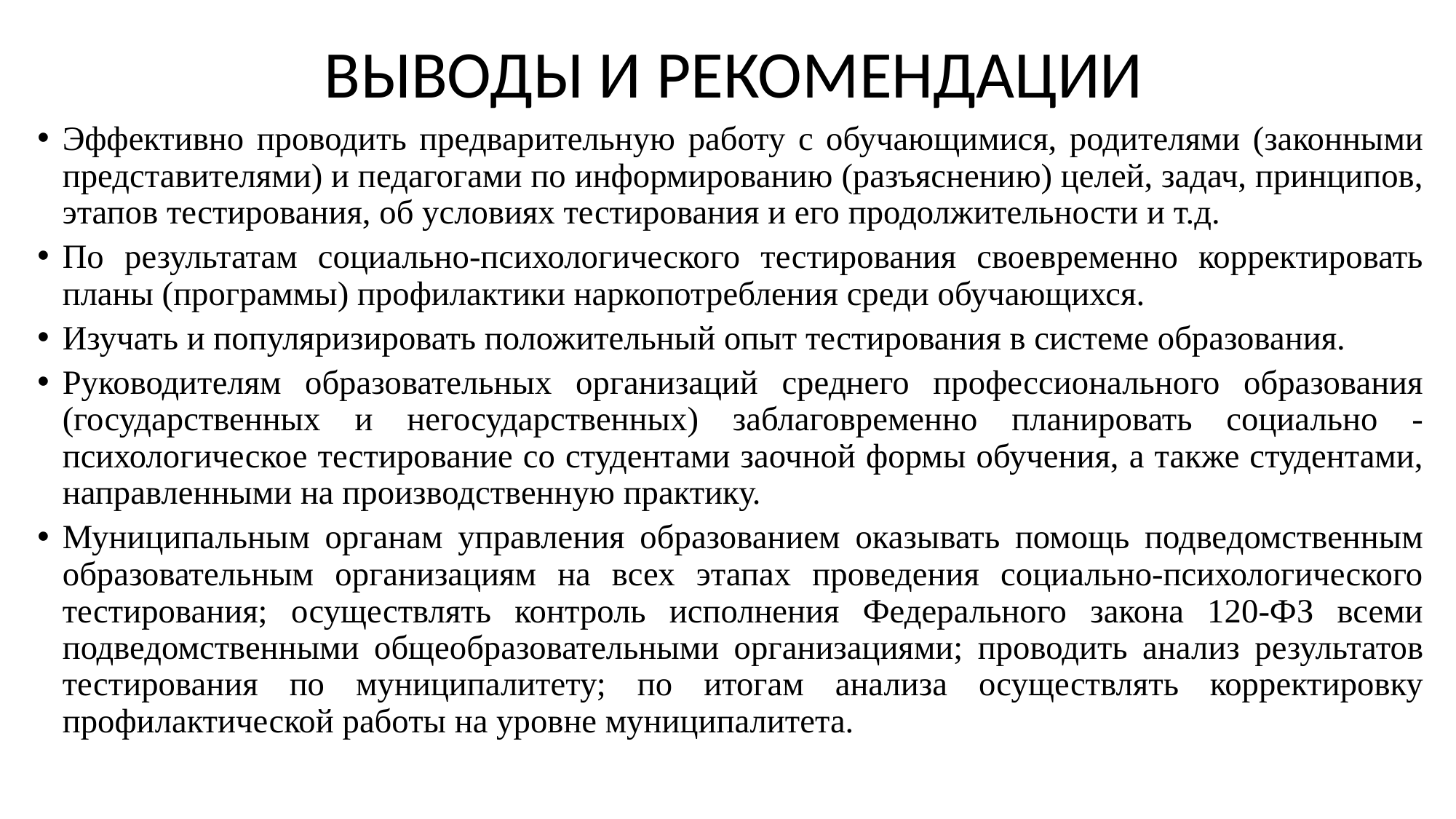

# ВЫВОДЫ И РЕКОМЕНДАЦИИ
Эффективно проводить предварительную работу с обучающимися, родителями (законными представителями) и педагогами по информированию (разъяснению) целей, задач, принципов, этапов тестирования, об условиях тестирования и его продолжительности и т.д.
По результатам социально-психологического тестирования своевременно корректировать планы (программы) профилактики наркопотребления среди обучающихся.
Изучать и популяризировать положительный опыт тестирования в системе образования.
Руководителям образовательных организаций среднего профессионального образования (государственных и негосударственных) заблаговременно планировать социально - психологическое тестирование со студентами заочной формы обучения, а также студентами, направленными на производственную практику.
Муниципальным органам управления образованием оказывать помощь подведомственным образовательным организациям на всех этапах проведения социально-психологического тестирования; осуществлять контроль исполнения Федерального закона 120-ФЗ всеми подведомственными общеобразовательными организациями; проводить анализ результатов тестирования по муниципалитету; по итогам анализа осуществлять корректировку профилактической работы на уровне муниципалитета.